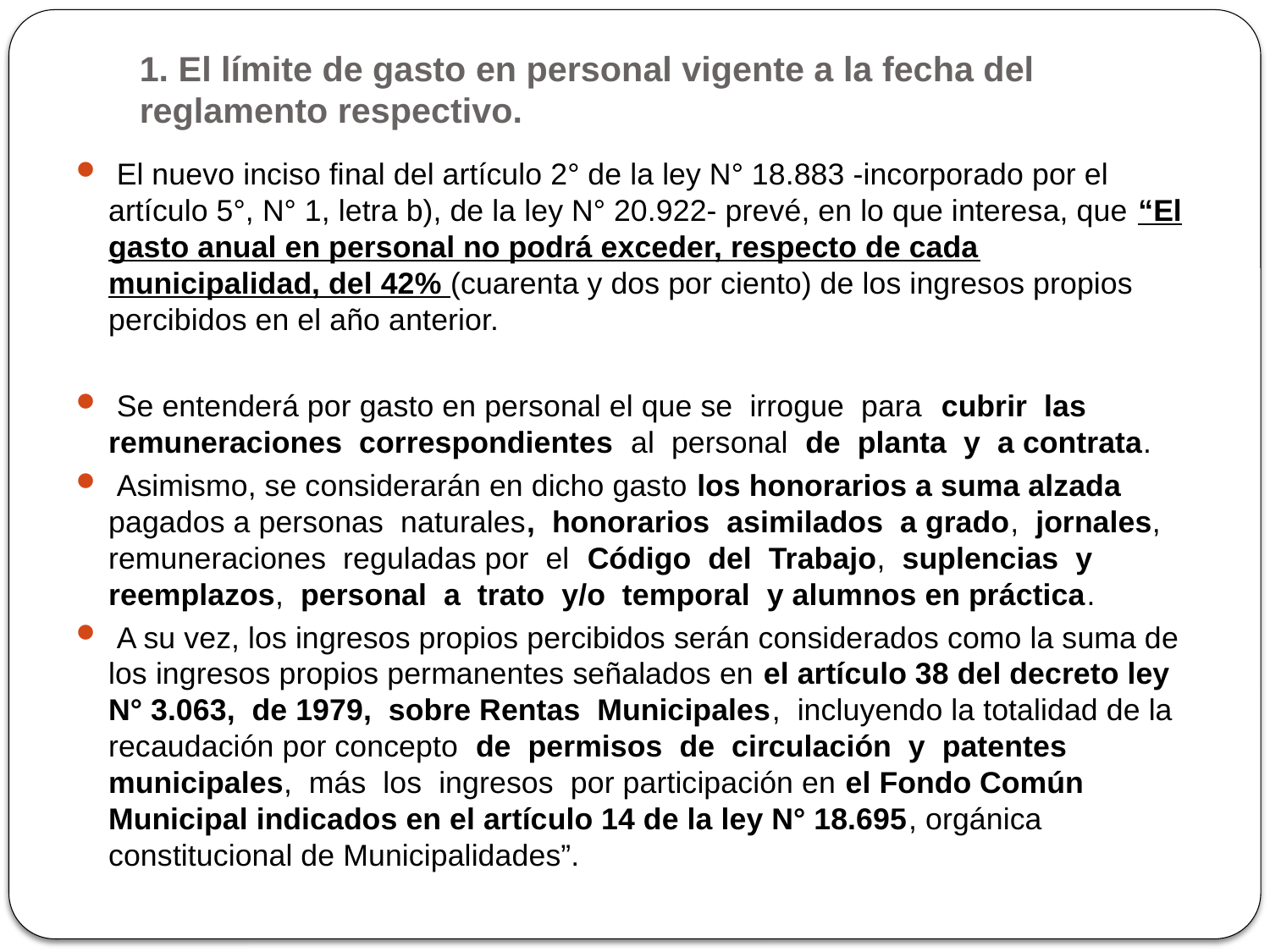

# 1. El límite de gasto en personal vigente a la fecha del reglamento respectivo.
 El nuevo inciso ﬁnal del artículo 2° de la ley N° 18.883 -incorporado por el artículo 5°, N° 1, letra b), de la ley N° 20.922- prevé, en lo que interesa, que “El gasto anual en personal no podrá exceder, respecto de cada municipalidad, del 42% (cuarenta y dos por ciento) de los ingresos propios percibidos en el año anterior.

 Se entenderá por gasto en personal el que se  irrogue  para  cubrir  las  remuneraciones  correspondientes  al  personal  de  planta  y  a contrata.
 Asimismo, se considerarán en dicho gasto los honorarios a suma alzada pagados a personas  naturales,  honorarios  asimilados  a grado,  jornales,  remuneraciones  reguladas por  el  Código  del  Trabajo,  suplencias  y  reemplazos,  personal  a  trato  y/o  temporal  y alumnos en práctica.
 A su vez, los ingresos propios percibidos serán considerados como la suma de los ingresos propios permanentes señalados en el artículo 38 del decreto ley N° 3.063,  de 1979,  sobre Rentas  Municipales,  incluyendo la totalidad de la recaudación por concepto  de  permisos  de  circulación  y  patentes  municipales,  más  los  ingresos  por participación en el Fondo Común Municipal indicados en el artículo 14 de la ley N° 18.695, orgánica constitucional de Municipalidades”.